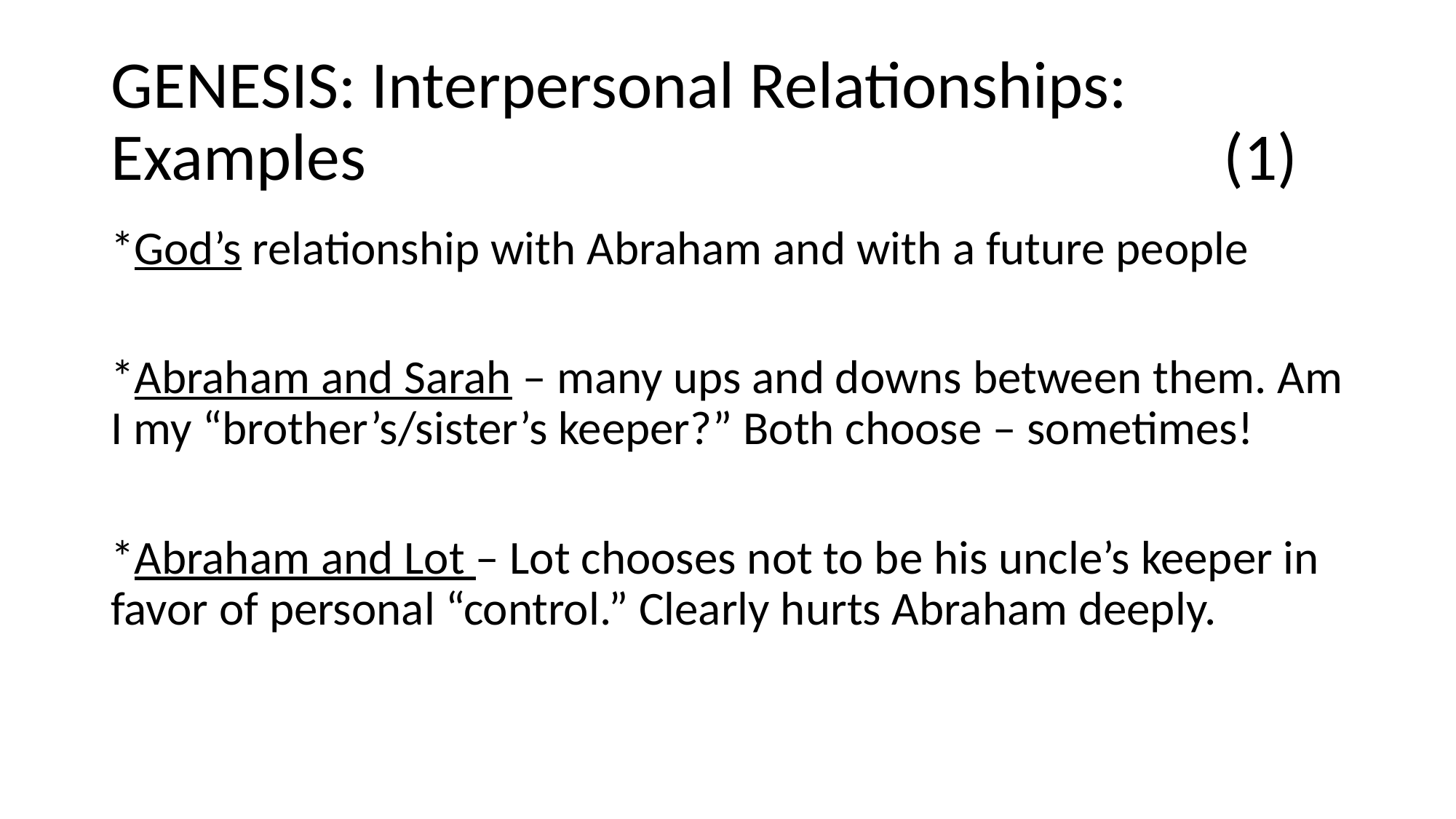

# GENESIS: Interpersonal Relationships: Examples                                                         (1)
*God’s relationship with Abraham and with a future people

*Abraham and Sarah – many ups and downs between them. Am I my “brother’s/sister’s keeper?” Both choose – sometimes!

*Abraham and Lot – Lot chooses not to be his uncle’s keeper in favor of personal “control.” Clearly hurts Abraham deeply.